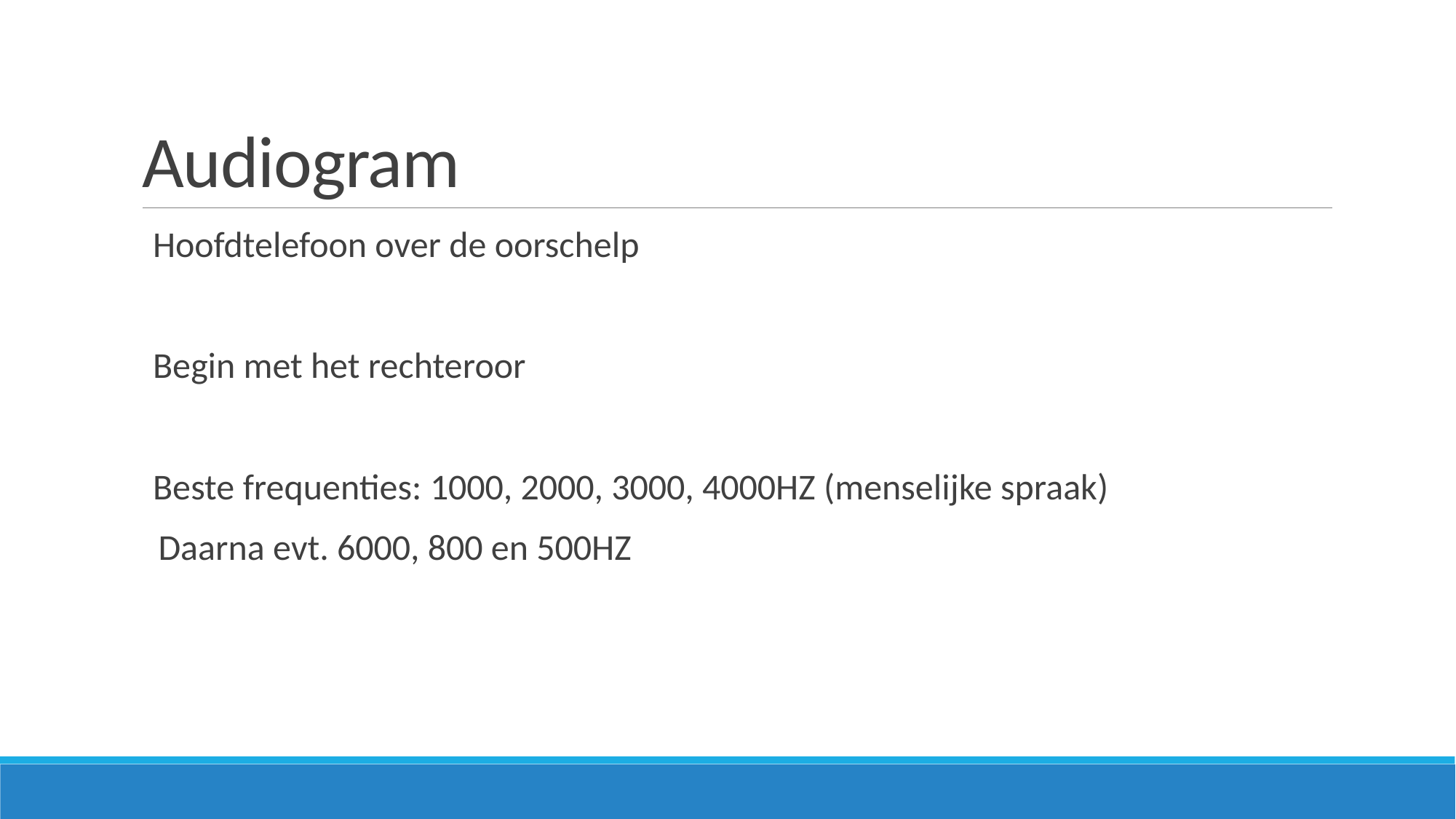

# Audiogram
Hoofdtelefoon over de oorschelp

Begin met het rechteroor

Beste frequenties: 1000, 2000, 3000, 4000HZ (menselijke spraak)
  Daarna evt. 6000, 800 en 500HZ